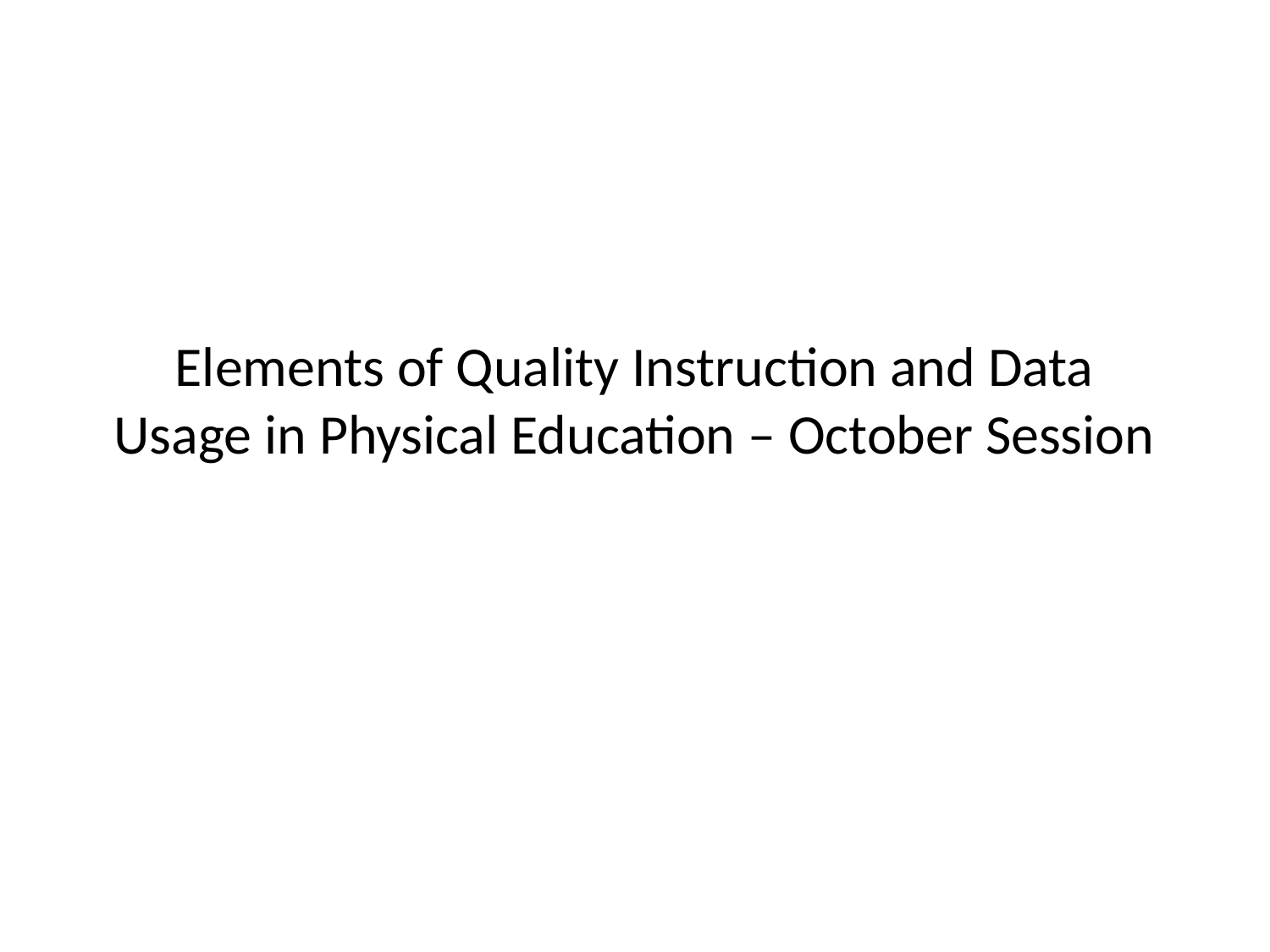

# Elements of Quality Instruction and Data Usage in Physical Education – October Session